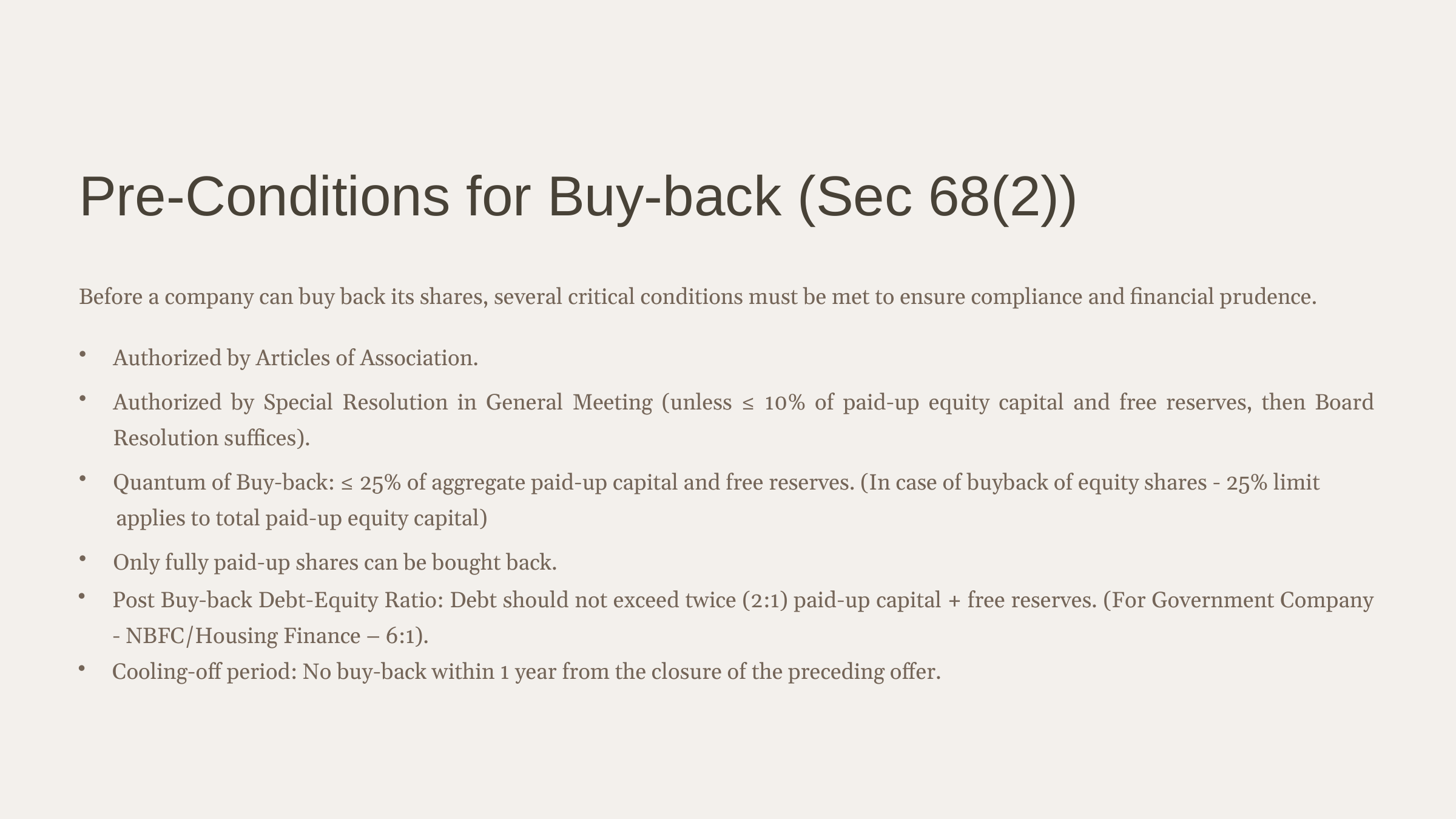

Pre-Conditions for Buy-back (Sec 68(2))
Before a company can buy back its shares, several critical conditions must be met to ensure compliance and financial prudence.
Authorized by Articles of Association.
Authorized by Special Resolution in General Meeting (unless ≤ 10% of paid-up equity capital and free reserves, then Board Resolution suffices).
Quantum of Buy-back: ≤ 25% of aggregate paid-up capital and free reserves. (In case of buyback of equity shares - 25% limit
       applies to total paid-up equity capital)
Only fully paid-up shares can be bought back.
Post Buy-back Debt-Equity Ratio: Debt should not exceed twice (2:1) paid-up capital + free reserves. (For Government Company - NBFC/Housing Finance – 6:1).
Cooling-off period: No buy-back within 1 year from the closure of the preceding offer.